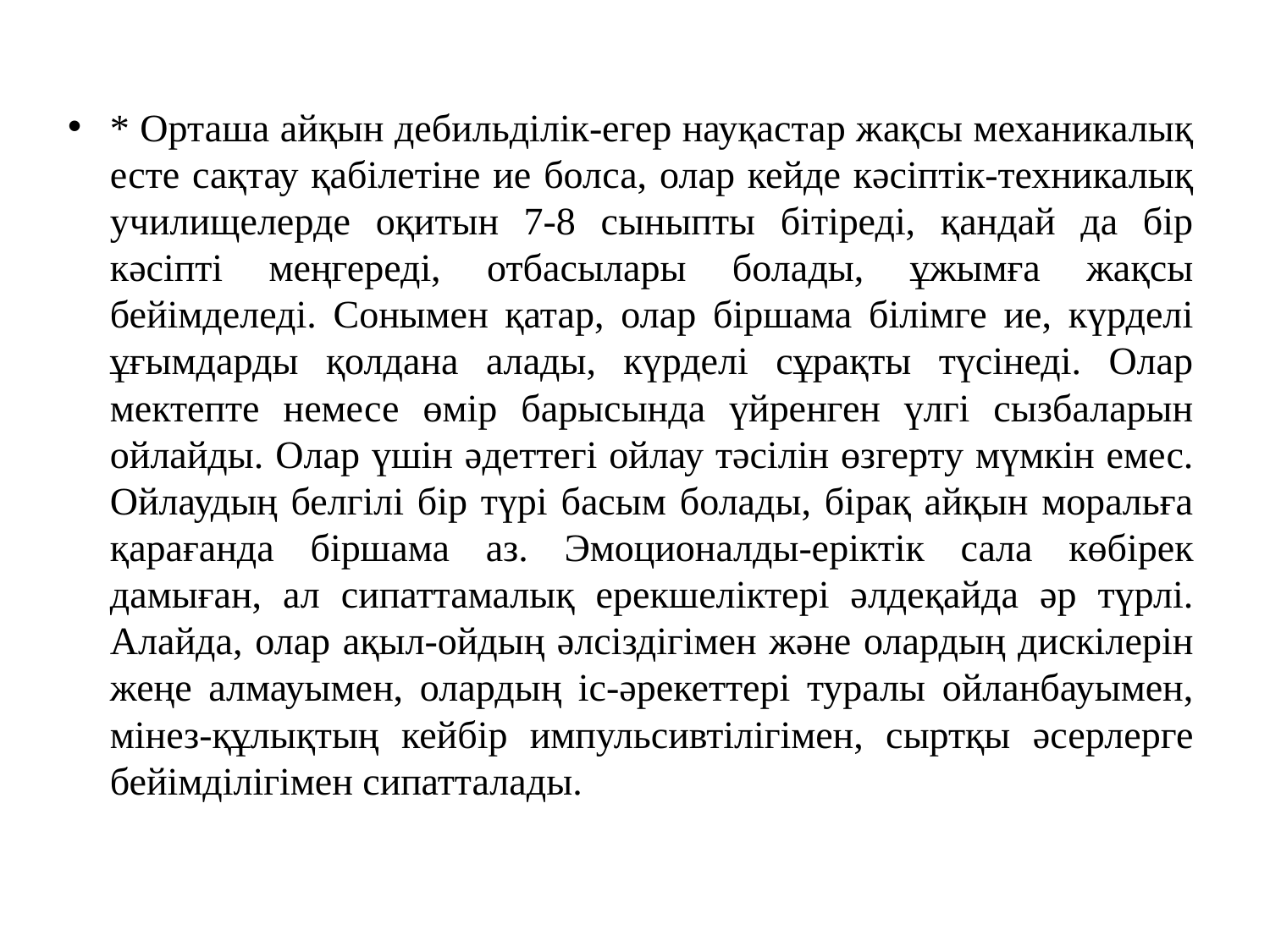

* Орташа айқын дебильділік-егер науқастар жақсы механикалық есте сақтау қабілетіне ие болса, олар кейде кәсіптік-техникалық училищелерде оқитын 7-8 сыныпты бітіреді, қандай да бір кәсіпті меңгереді, отбасылары болады, ұжымға жақсы бейімделеді. Сонымен қатар, олар біршама білімге ие, күрделі ұғымдарды қолдана алады, күрделі сұрақты түсінеді. Олар мектепте немесе өмір барысында үйренген үлгі сызбаларын ойлайды. Олар үшін әдеттегі ойлау тәсілін өзгерту мүмкін емес. Ойлаудың белгілі бір түрі басым болады, бірақ айқын моральға қарағанда біршама аз. Эмоционалды-еріктік сала көбірек дамыған, ал сипаттамалық ерекшеліктері әлдеқайда әр түрлі. Алайда, олар ақыл-ойдың әлсіздігімен және олардың дискілерін жеңе алмауымен, олардың іс-әрекеттері туралы ойланбауымен, мінез-құлықтың кейбір импульсивтілігімен, сыртқы әсерлерге бейімділігімен сипатталады.